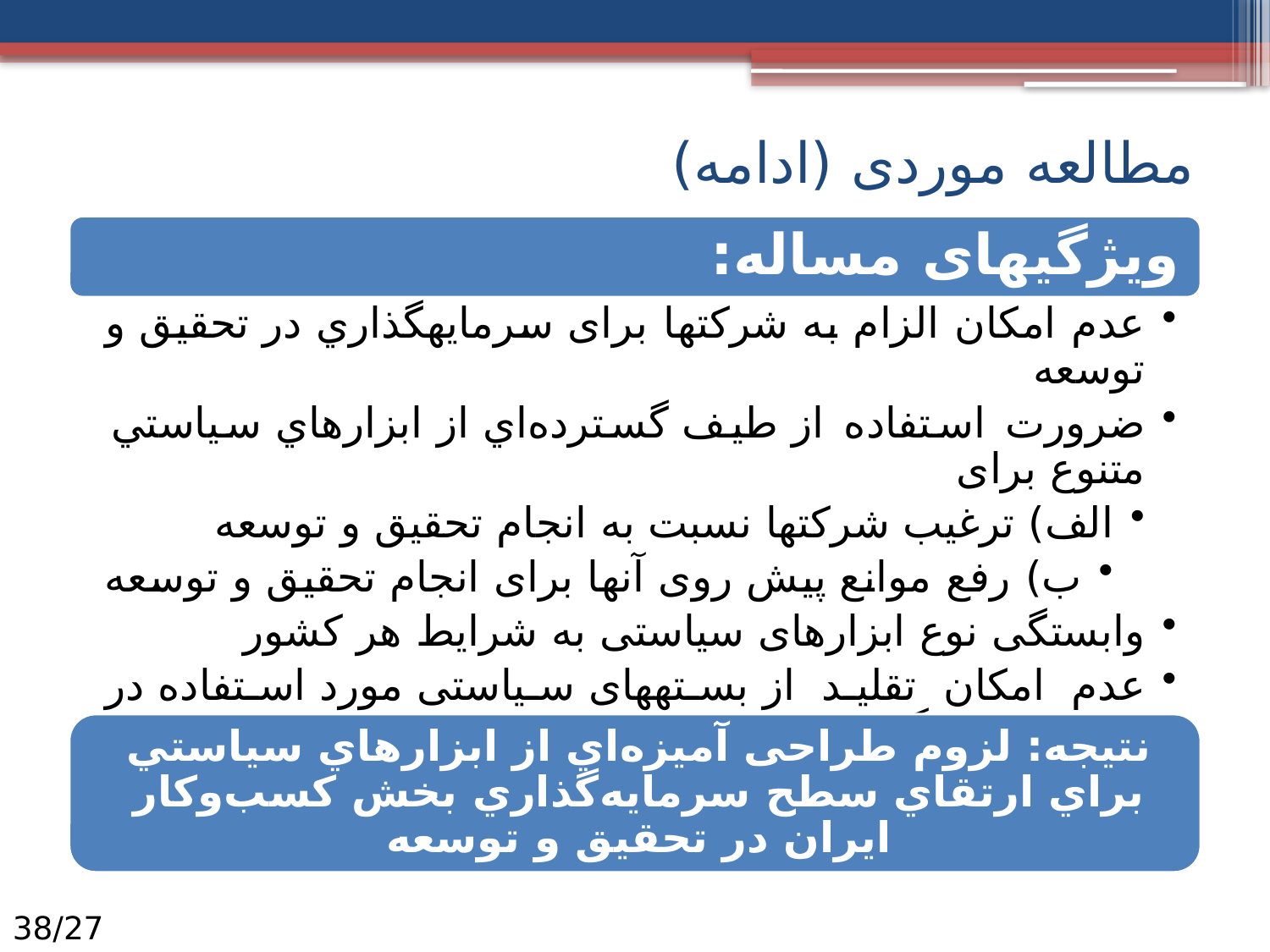

# مطالعه موردی (ادامه)
ویژگیهای مساله:
عدم امکان الزام به شركت‏ها برای سرمايه­گذاري در تحقيق و توسعه
ضرورت استفاده از طيف گسترده‌اي از ابزارهاي سياستي متنوع برای
الف) ترغیب شرکت­ها نسبت به انجام تحقیق و توسعه
ب) رفع موانع پیش روی آنها برای انجام تحقیق و توسعه
وابستگی نوع ابزارهای سیاستی به شرایط هر کشور
عدم امکان تقلید از بسته­های سیاستی مورد استفاده در کشورهای دیگر
نتیجه: لزوم طراحی آميزه‌اي از ابزارهاي سياستي براي ارتقاي سطح سرمايه‌گذاري بخش كسب‌وكار ايران در تحقيق و توسعه

27/38